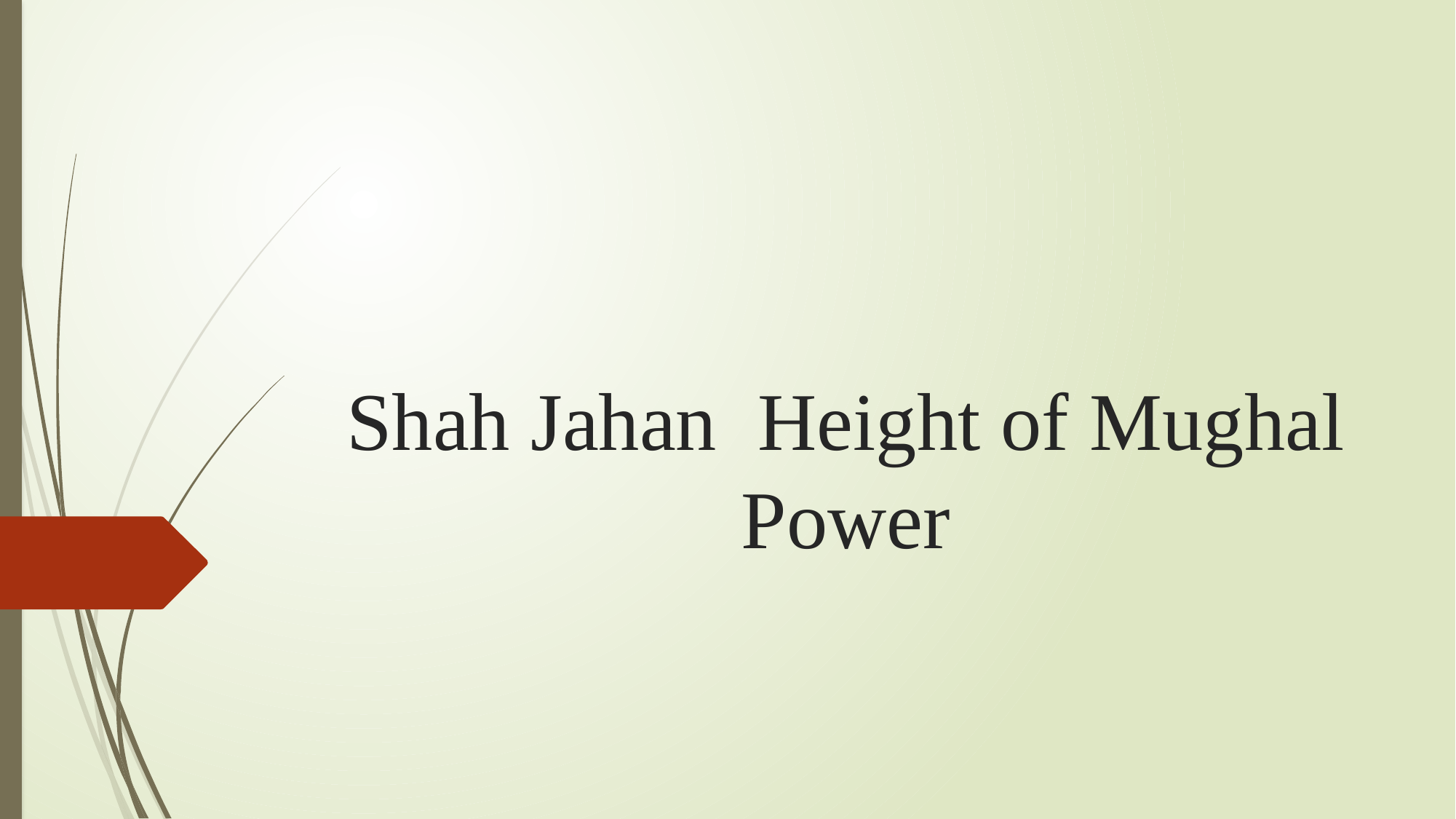

# Shah Jahan  Height of Mughal Power